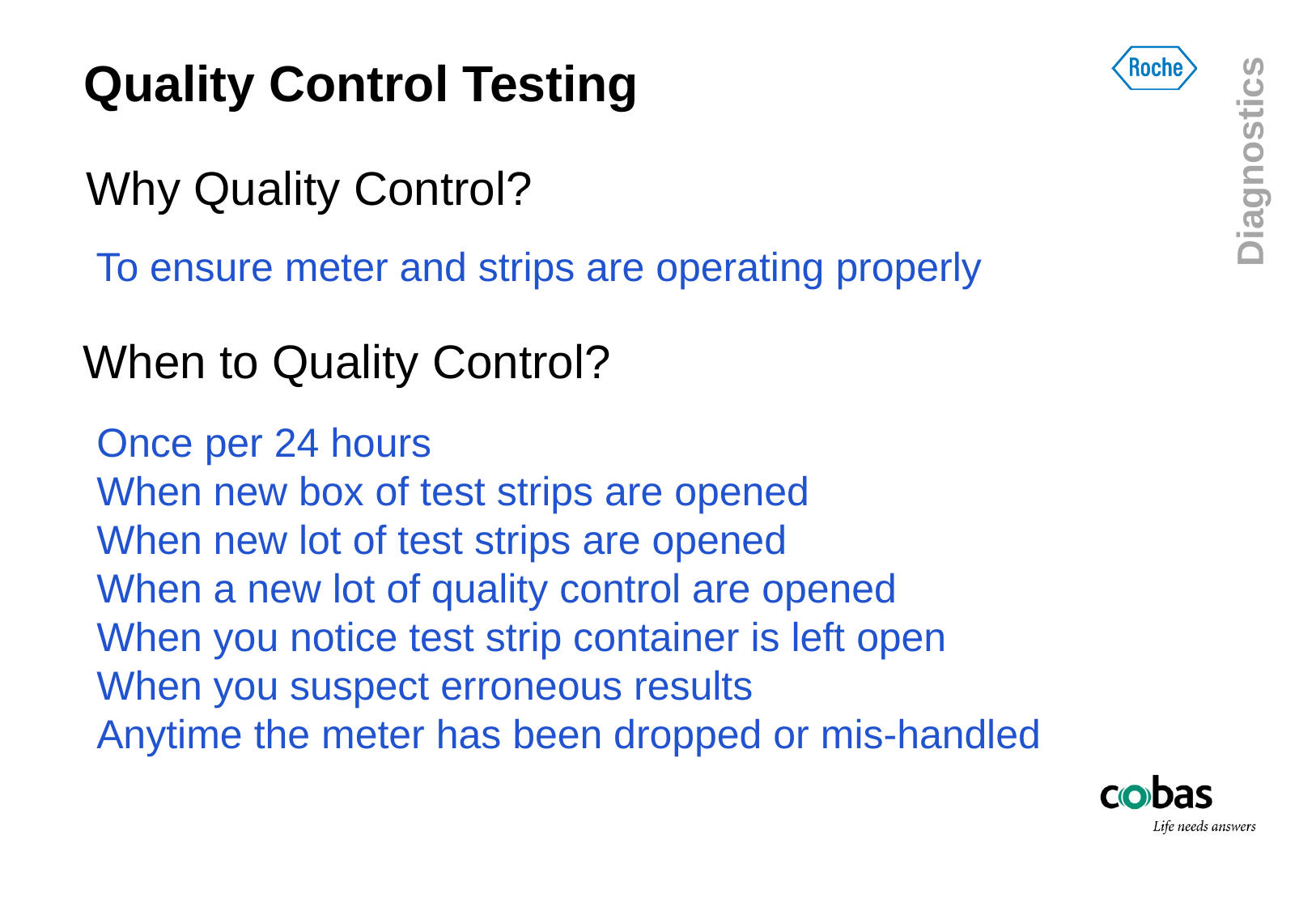

# Quality Control Testing
Why Quality Control?
To ensure meter and strips are operating properly
When to Quality Control?

Once per 24 hours
When new box of test strips are opened
When new lot of test strips are opened
When a new lot of quality control are opened
When you notice test strip container is left open
When you suspect erroneous results
Anytime the meter has been dropped or mis-handled